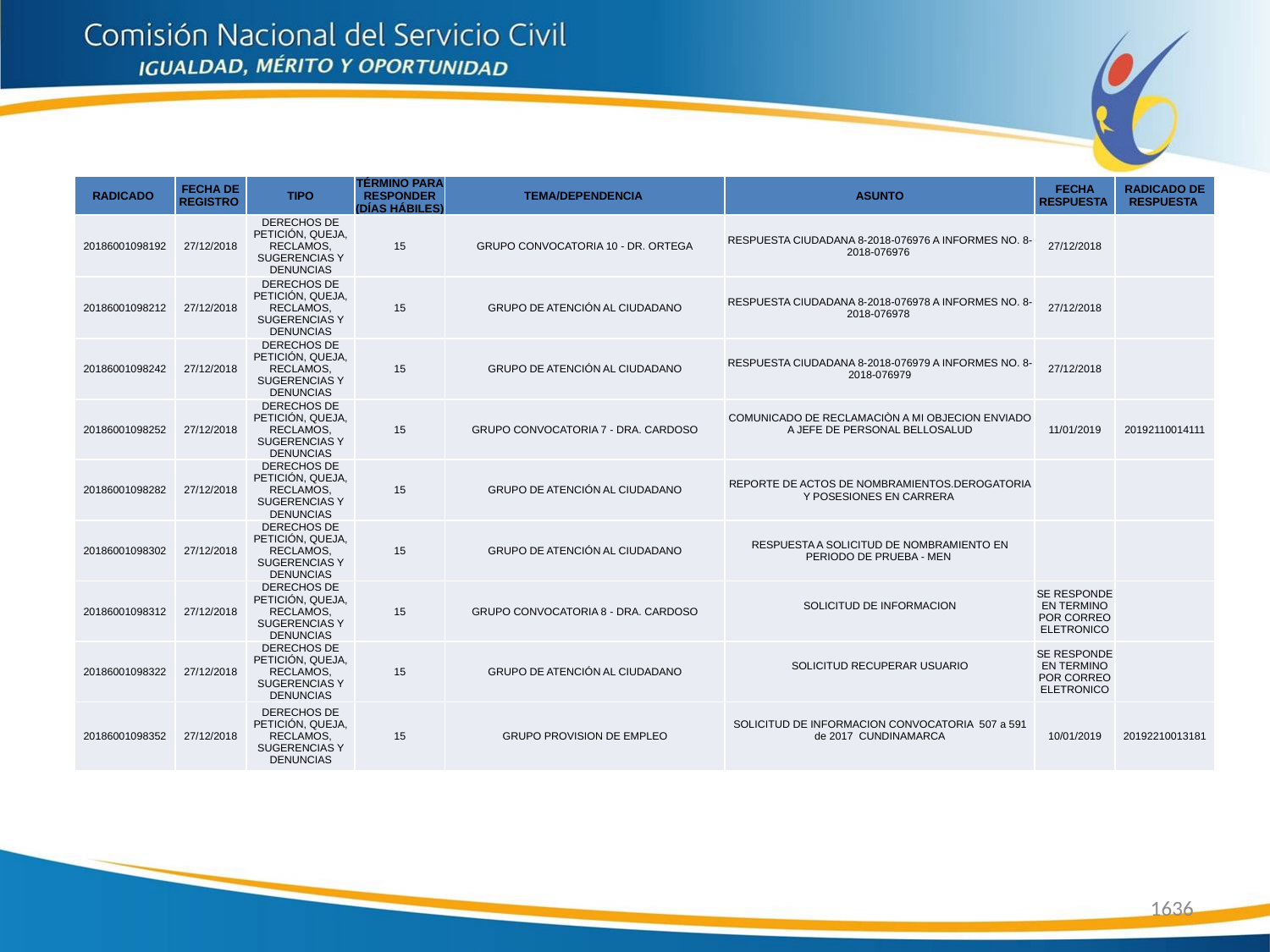

| RADICADO | FECHA DE REGISTRO | TIPO | TÉRMINO PARA RESPONDER (DÍAS HÁBILES) | TEMA/DEPENDENCIA | ASUNTO | FECHA RESPUESTA | RADICADO DE RESPUESTA |
| --- | --- | --- | --- | --- | --- | --- | --- |
| 20186001098192 | 27/12/2018 | DERECHOS DE PETICIÓN, QUEJA, RECLAMOS, SUGERENCIAS Y DENUNCIAS | 15 | GRUPO CONVOCATORIA 10 - DR. ORTEGA | RESPUESTA CIUDADANA 8-2018-076976 A INFORMES NO. 8-2018-076976 | 27/12/2018 |  |
| 20186001098212 | 27/12/2018 | DERECHOS DE PETICIÓN, QUEJA, RECLAMOS, SUGERENCIAS Y DENUNCIAS | 15 | GRUPO DE ATENCIÓN AL CIUDADANO | RESPUESTA CIUDADANA 8-2018-076978 A INFORMES NO. 8-2018-076978 | 27/12/2018 |  |
| 20186001098242 | 27/12/2018 | DERECHOS DE PETICIÓN, QUEJA, RECLAMOS, SUGERENCIAS Y DENUNCIAS | 15 | GRUPO DE ATENCIÓN AL CIUDADANO | RESPUESTA CIUDADANA 8-2018-076979 A INFORMES NO. 8-2018-076979 | 27/12/2018 |  |
| 20186001098252 | 27/12/2018 | DERECHOS DE PETICIÓN, QUEJA, RECLAMOS, SUGERENCIAS Y DENUNCIAS | 15 | GRUPO CONVOCATORIA 7 - DRA. CARDOSO | COMUNICADO DE RECLAMACIÒN A MI OBJECION ENVIADO A JEFE DE PERSONAL BELLOSALUD | 11/01/2019 | 20192110014111 |
| 20186001098282 | 27/12/2018 | DERECHOS DE PETICIÓN, QUEJA, RECLAMOS, SUGERENCIAS Y DENUNCIAS | 15 | GRUPO DE ATENCIÓN AL CIUDADANO | REPORTE DE ACTOS DE NOMBRAMIENTOS.DEROGATORIA Y POSESIONES EN CARRERA |  |  |
| 20186001098302 | 27/12/2018 | DERECHOS DE PETICIÓN, QUEJA, RECLAMOS, SUGERENCIAS Y DENUNCIAS | 15 | GRUPO DE ATENCIÓN AL CIUDADANO | RESPUESTA A SOLICITUD DE NOMBRAMIENTO EN PERIODO DE PRUEBA - MEN |  |  |
| 20186001098312 | 27/12/2018 | DERECHOS DE PETICIÓN, QUEJA, RECLAMOS, SUGERENCIAS Y DENUNCIAS | 15 | GRUPO CONVOCATORIA 8 - DRA. CARDOSO | SOLICITUD DE INFORMACION | SE RESPONDE EN TERMINO POR CORREO ELETRONICO |  |
| 20186001098322 | 27/12/2018 | DERECHOS DE PETICIÓN, QUEJA, RECLAMOS, SUGERENCIAS Y DENUNCIAS | 15 | GRUPO DE ATENCIÓN AL CIUDADANO | SOLICITUD RECUPERAR USUARIO | SE RESPONDE EN TERMINO POR CORREO ELETRONICO |  |
| 20186001098352 | 27/12/2018 | DERECHOS DE PETICIÓN, QUEJA, RECLAMOS, SUGERENCIAS Y DENUNCIAS | 15 | GRUPO PROVISION DE EMPLEO | SOLICITUD DE INFORMACION CONVOCATORIA 507 a 591 de 2017 CUNDINAMARCA | 10/01/2019 | 20192210013181 |
1636